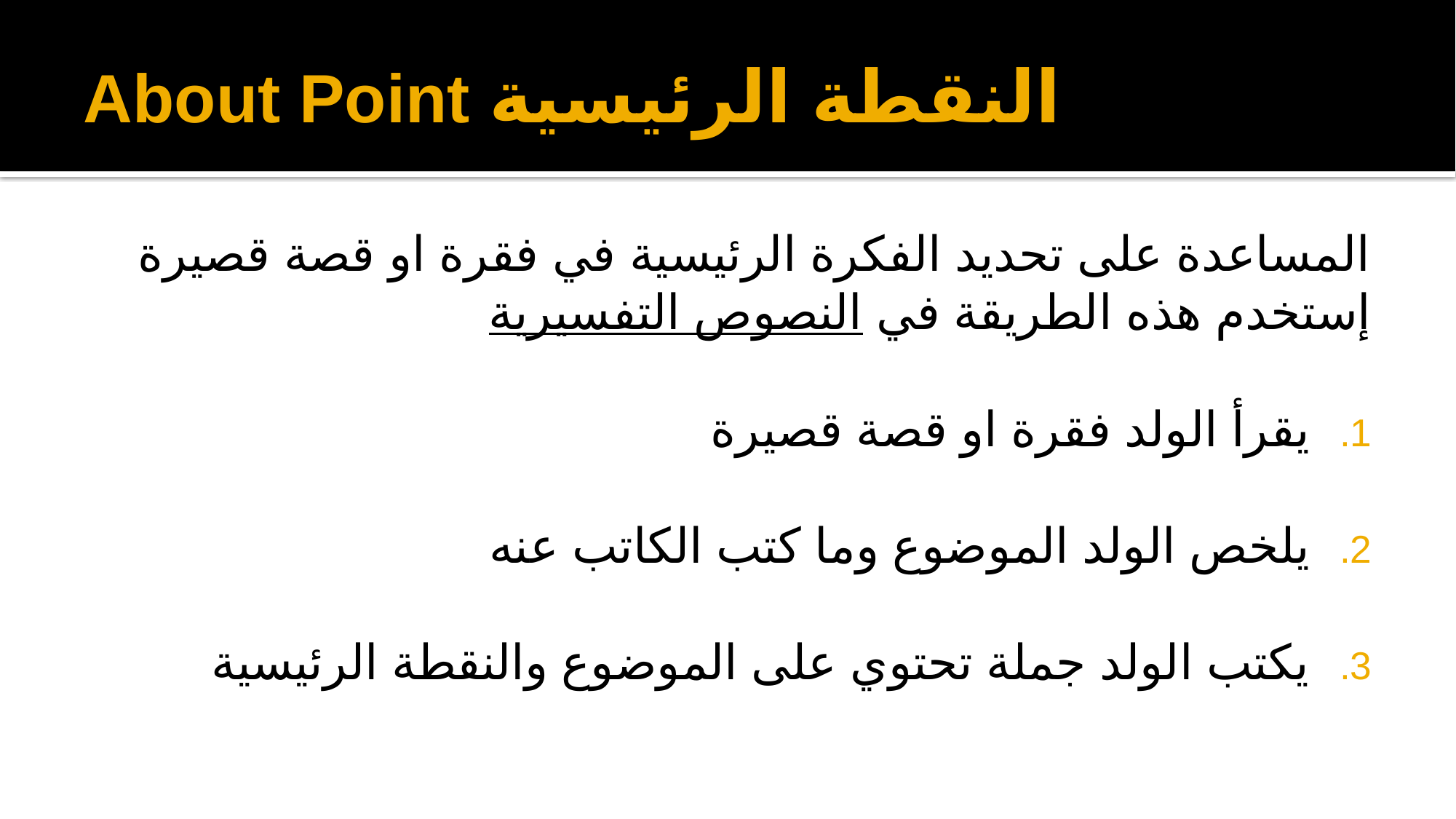

# About Point النقطة الرئيسية
المساعدة على تحديد الفكرة الرئيسية في فقرة او قصة قصيرة
إستخدم هذه الطريقة في النصوص التفسيرية

يقرأ الولد فقرة او قصة قصيرة

يلخص الولد الموضوع وما كتب الكاتب عنه

يكتب الولد جملة تحتوي على الموضوع والنقطة الرئيسية